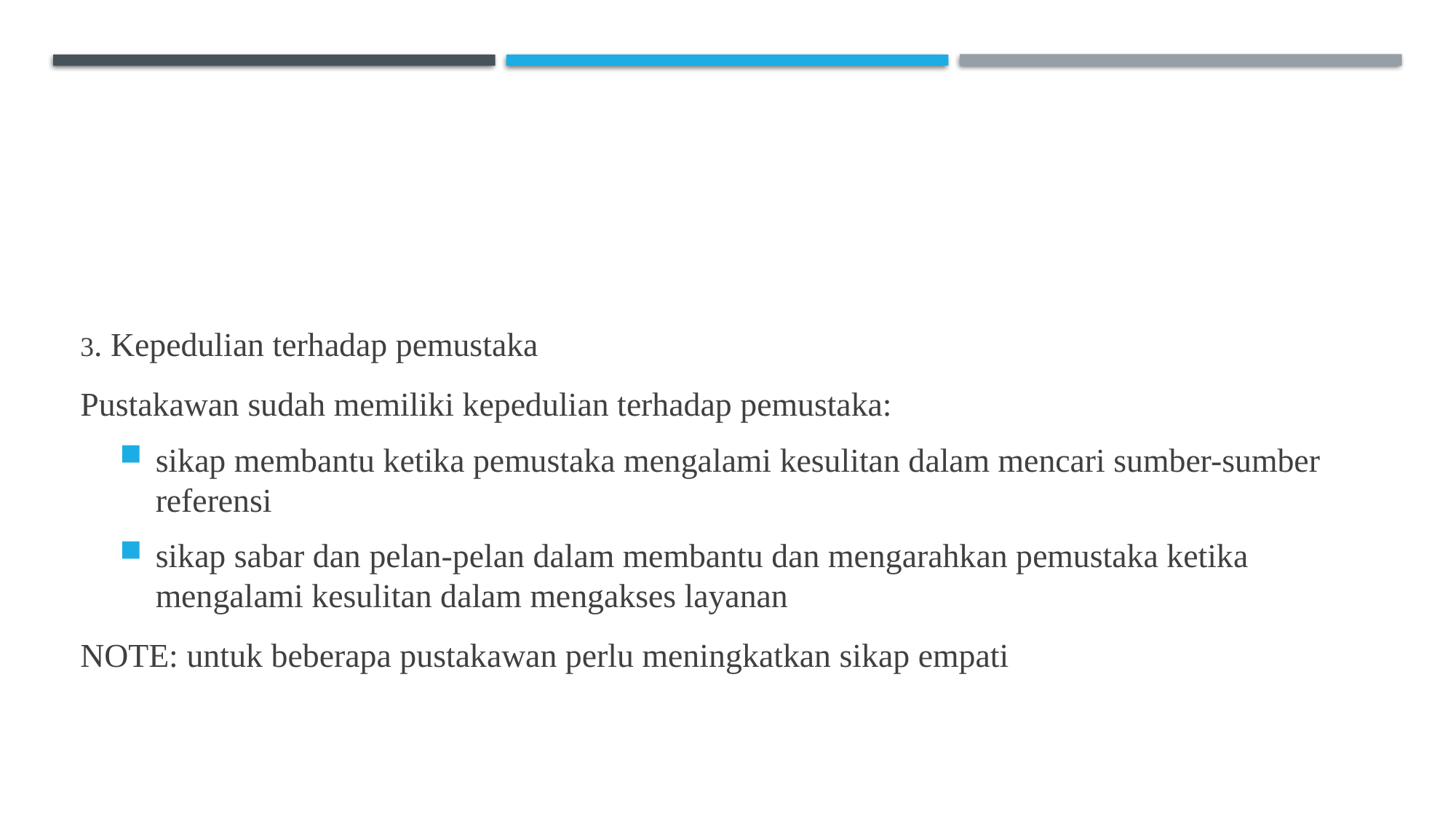

#
3. Kepedulian terhadap pemustaka
Pustakawan sudah memiliki kepedulian terhadap pemustaka:
sikap membantu ketika pemustaka mengalami kesulitan dalam mencari sumber-sumber referensi
sikap sabar dan pelan-pelan dalam membantu dan mengarahkan pemustaka ketika mengalami kesulitan dalam mengakses layanan
NOTE: untuk beberapa pustakawan perlu meningkatkan sikap empati